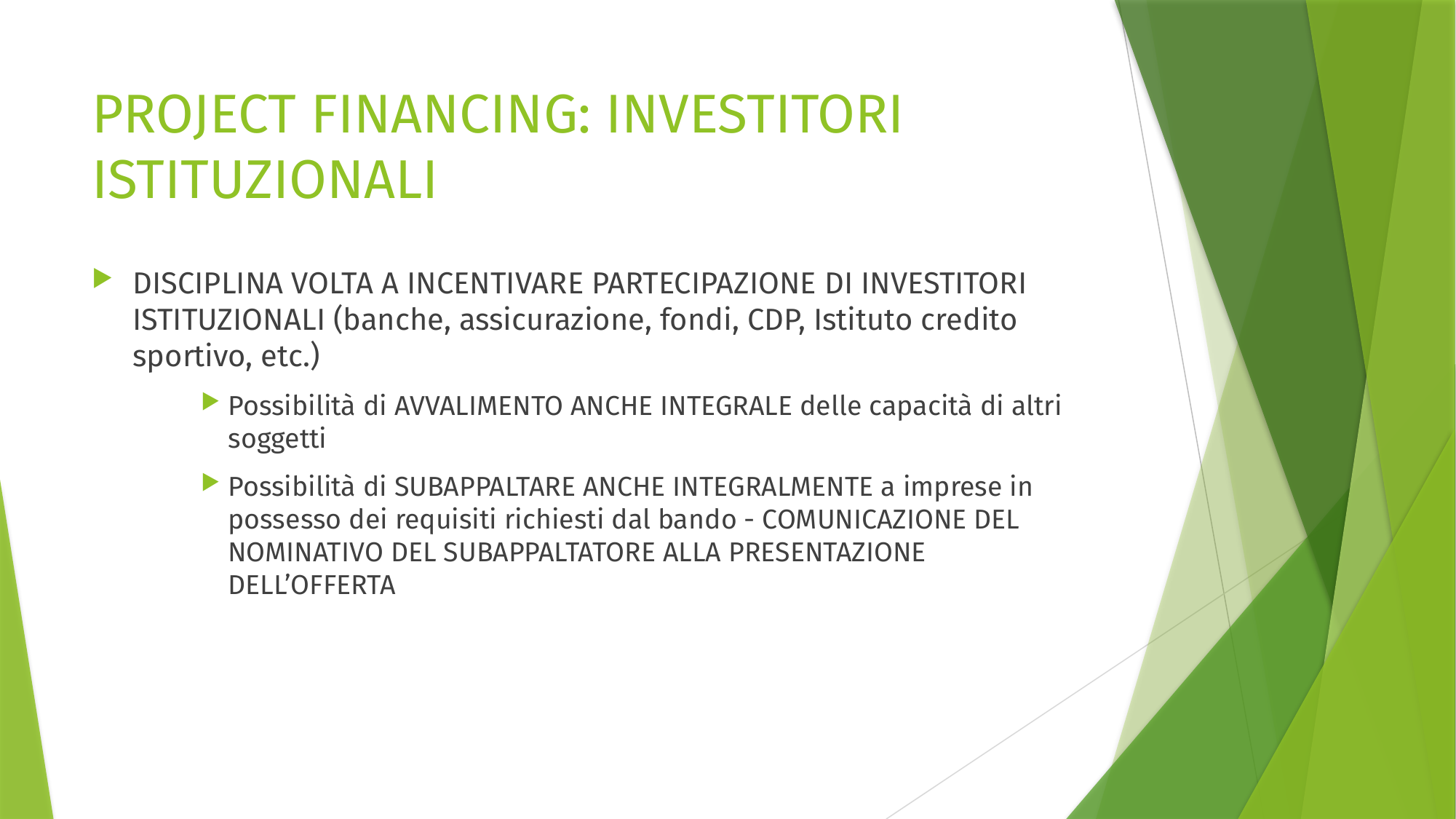

# PROJECT FINANCING: INVESTITORI ISTITUZIONALI
DISCIPLINA VOLTA A INCENTIVARE PARTECIPAZIONE DI INVESTITORI ISTITUZIONALI (banche, assicurazione, fondi, CDP, Istituto credito sportivo, etc.)
Possibilità di AVVALIMENTO ANCHE INTEGRALE delle capacità di altri soggetti
Possibilità di SUBAPPALTARE ANCHE INTEGRALMENTE a imprese in possesso dei requisiti richiesti dal bando - COMUNICAZIONE DEL NOMINATIVO DEL SUBAPPALTATORE ALLA PRESENTAZIONE DELL’OFFERTA